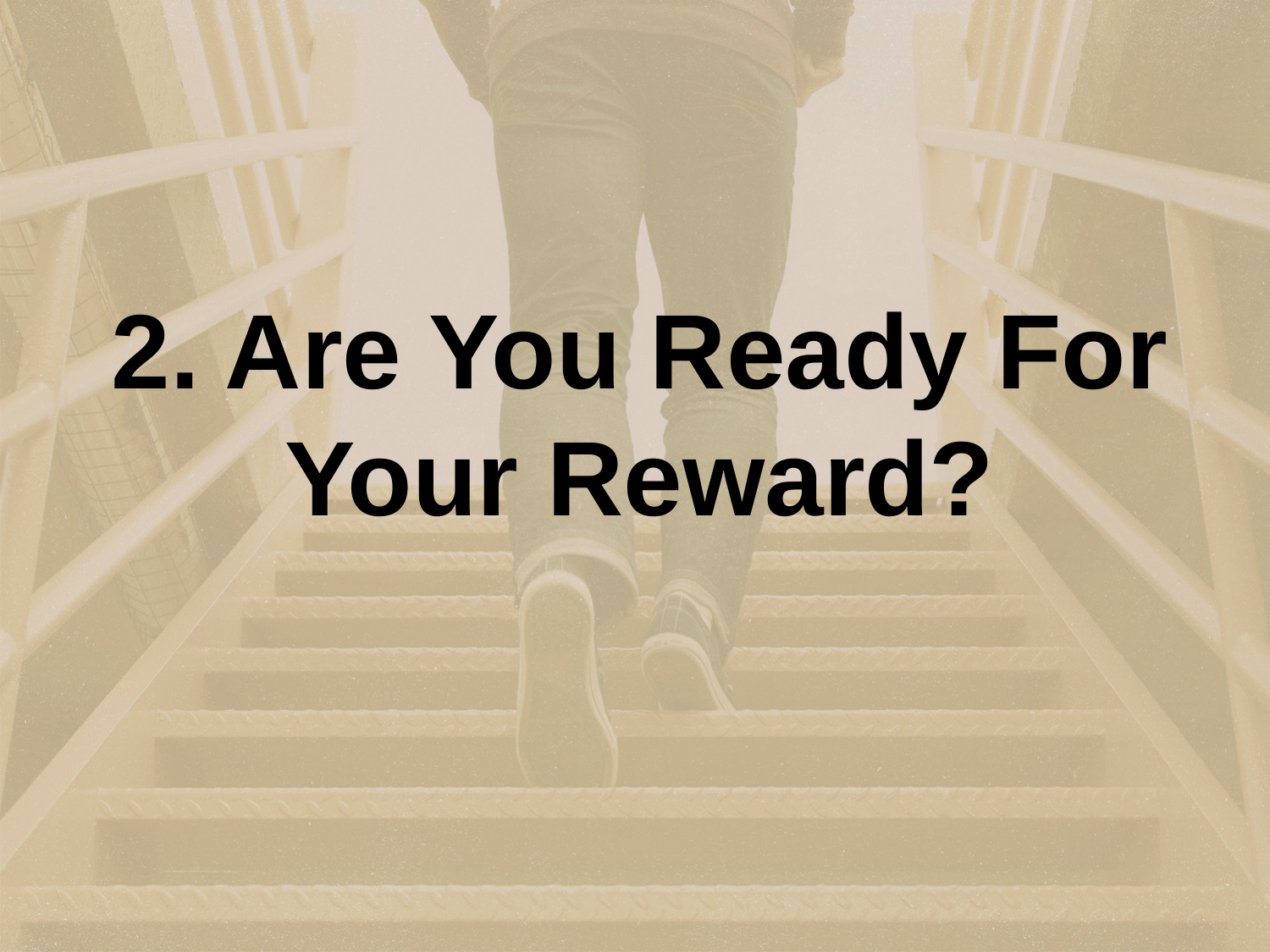

2. Are You Ready For Your Reward?